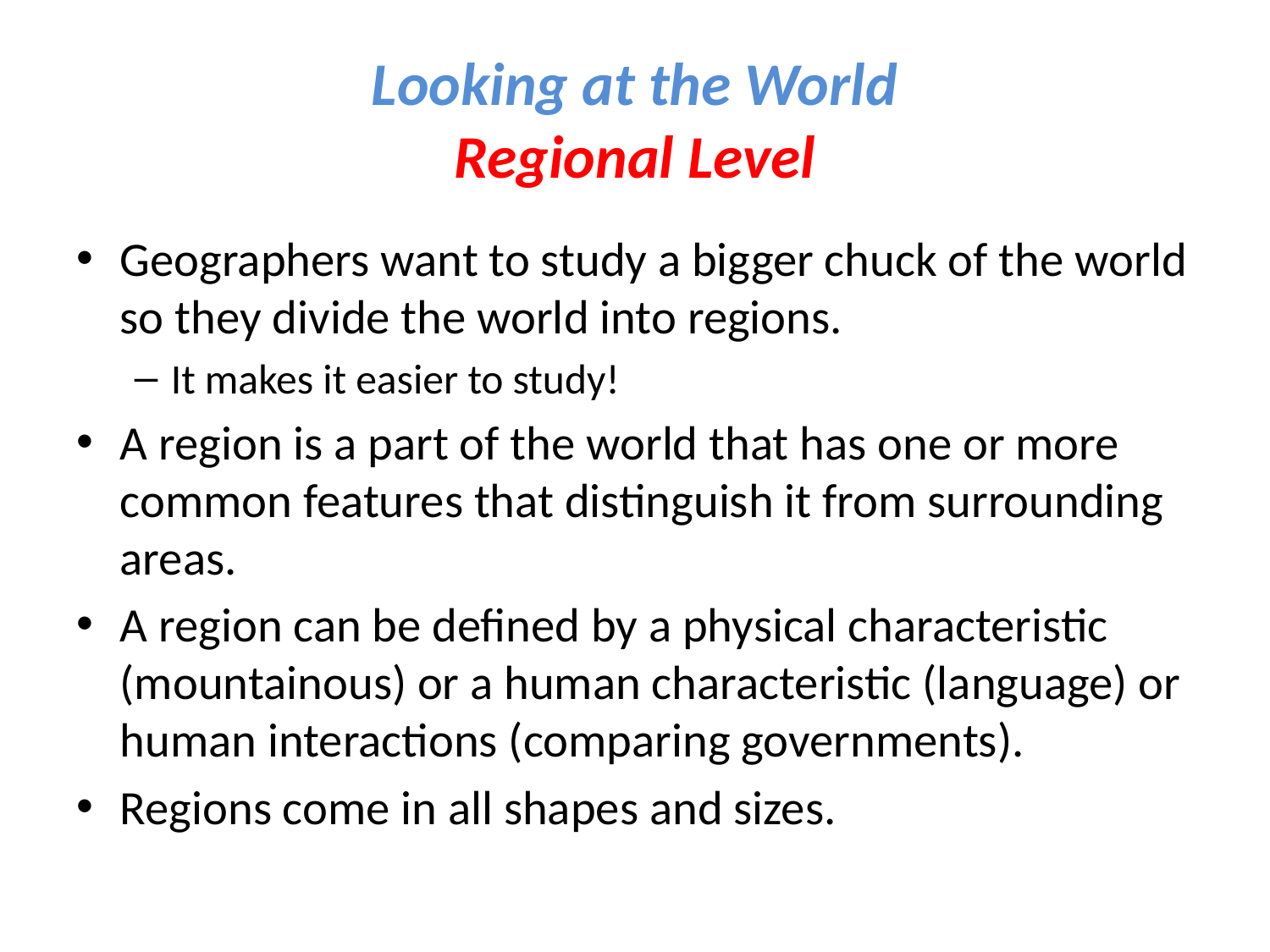

# Looking at the World Regional Level
Geographers want to study a bigger chuck of the world so they divide the world into regions.
It makes it easier to study!
A region is a part of the world that has one or more common features that distinguish it from surrounding areas.
A region can be defined by a physical characteristic (mountainous) or a human characteristic (language) or human interactions (comparing governments).
Regions come in all shapes and sizes.